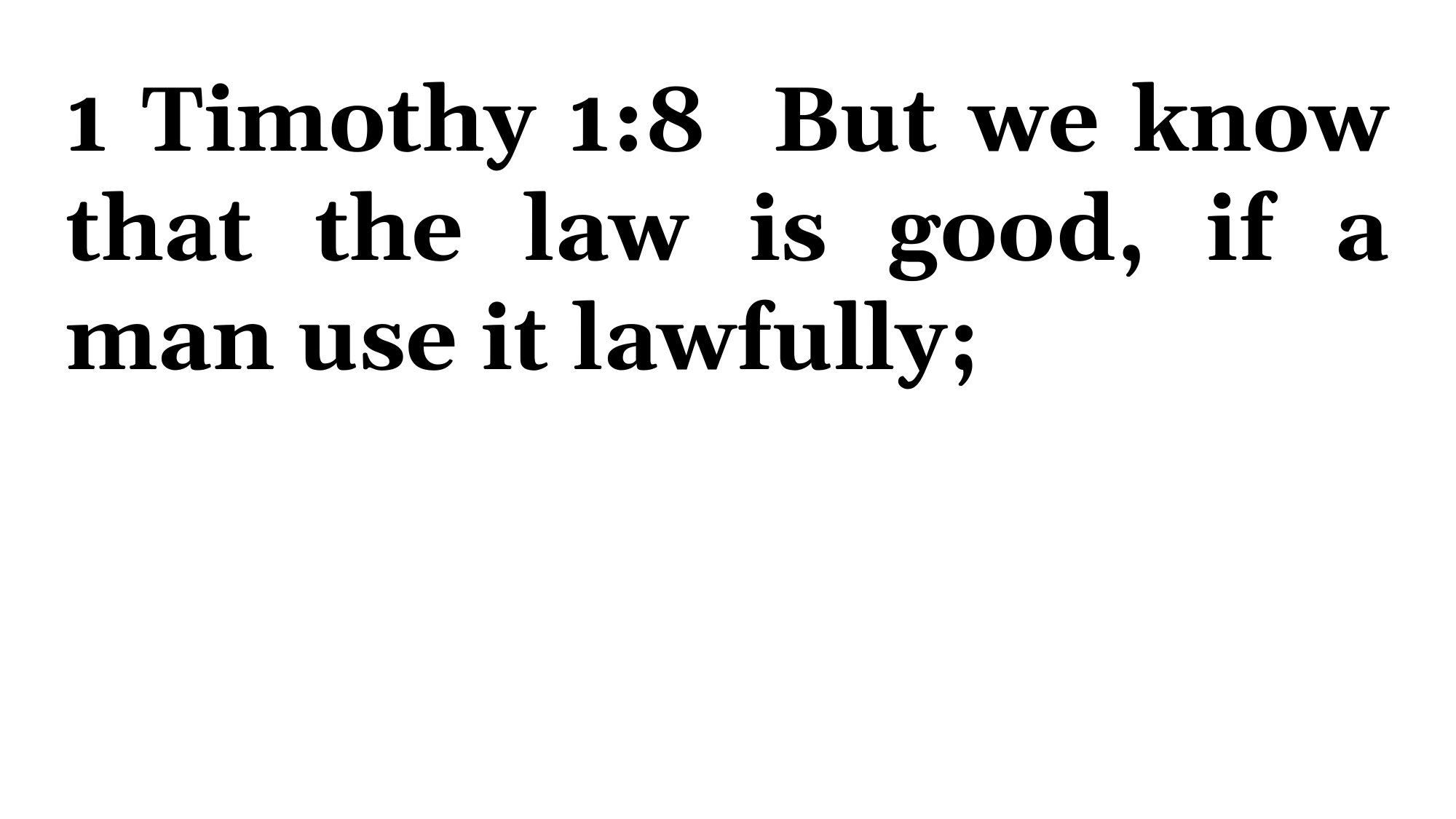

1 Timothy 1:8  But we know that the law is good, if a man use it lawfully;